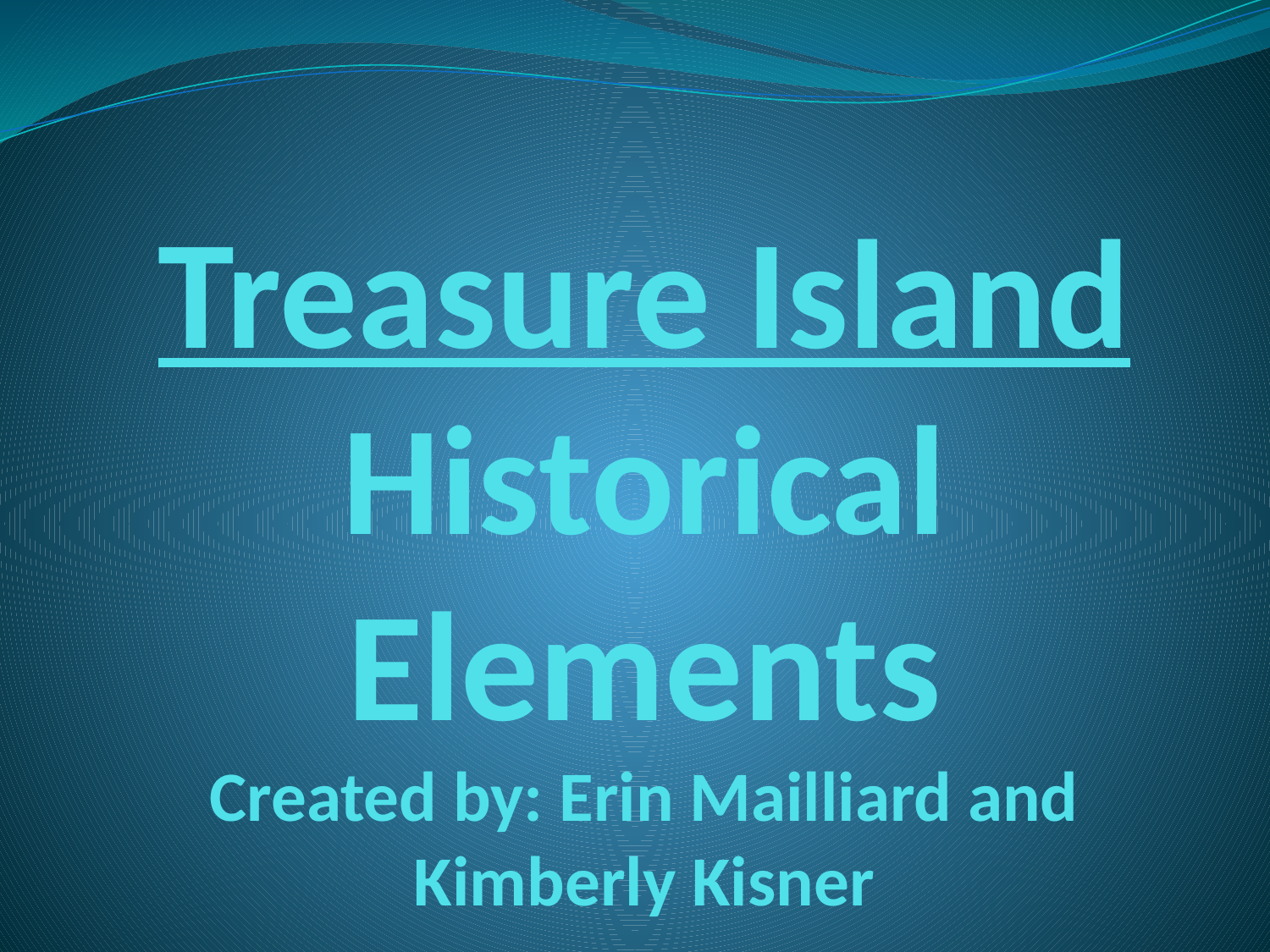

# Treasure Island Historical Elements Created by: Erin Mailliard and Kimberly Kisner